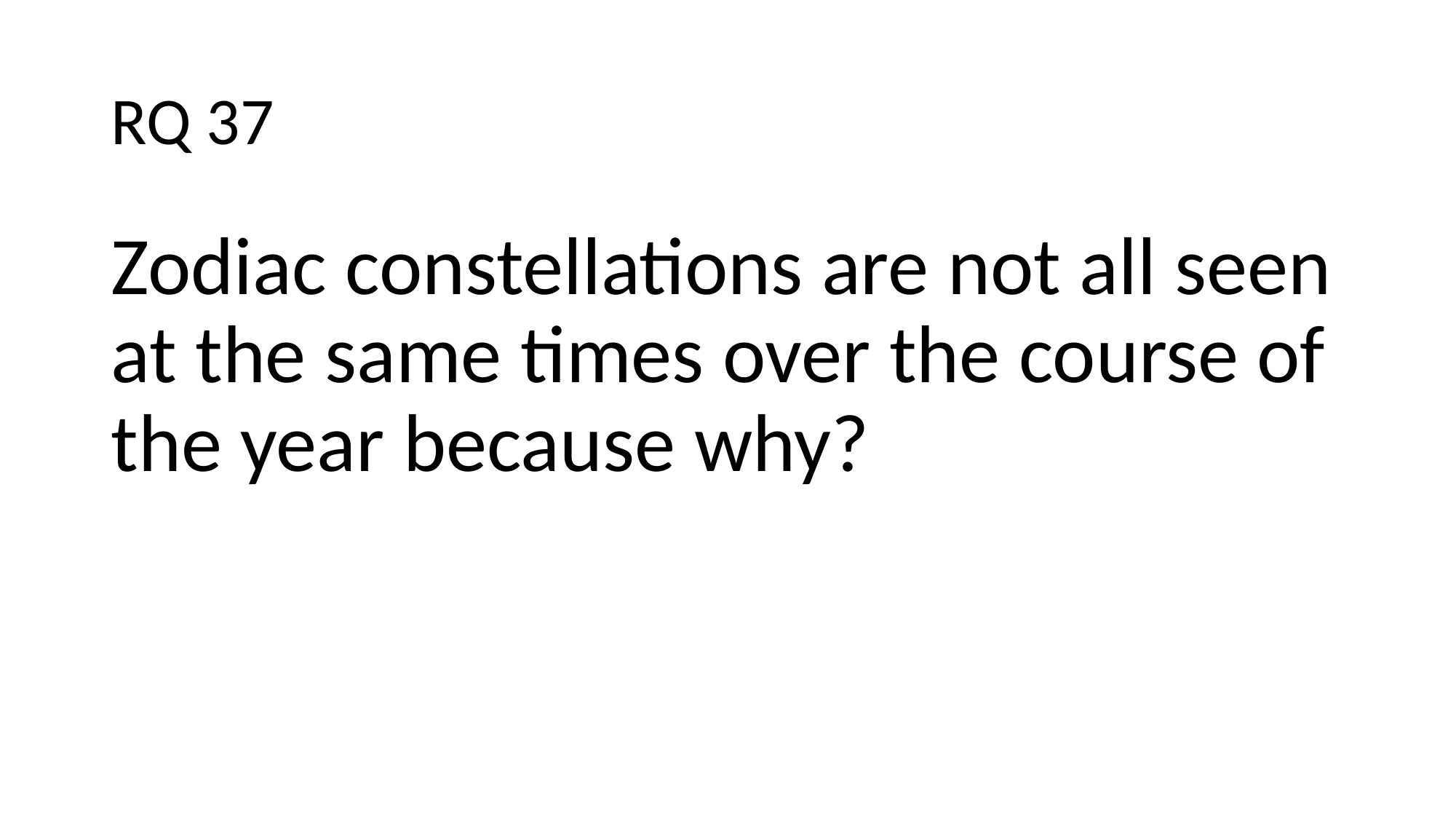

# RQ 37
Zodiac constellations are not all seen at the same times over the course of the year because why?